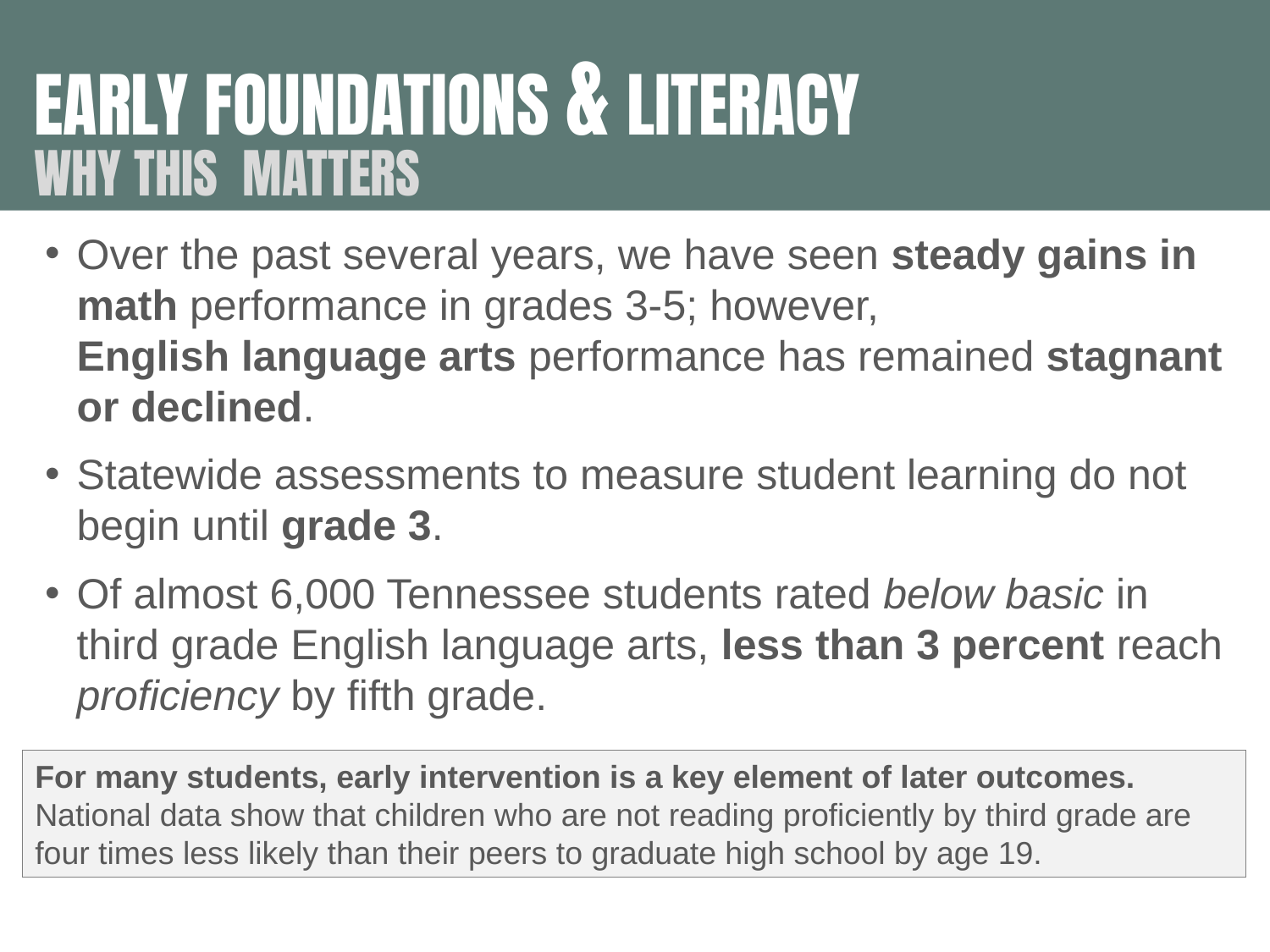

EARLY FOUNDATIONS & LITERACY
WHY THIS  MATTERS
Over the past several years, we have seen steady gains in math performance in grades 3-5; however,
English language arts performance has remained stagnant or declined.
Statewide assessments to measure student learning do not begin until grade 3.
Of almost 6,000 Tennessee students rated below basic in third grade English language arts, less than 3 percent reach proficiency by fifth grade.

For many students, early intervention is a key element of later outcomes.
National data show that children who are not reading proficiently by third grade are four times less likely than their peers to graduate high school by age 19.